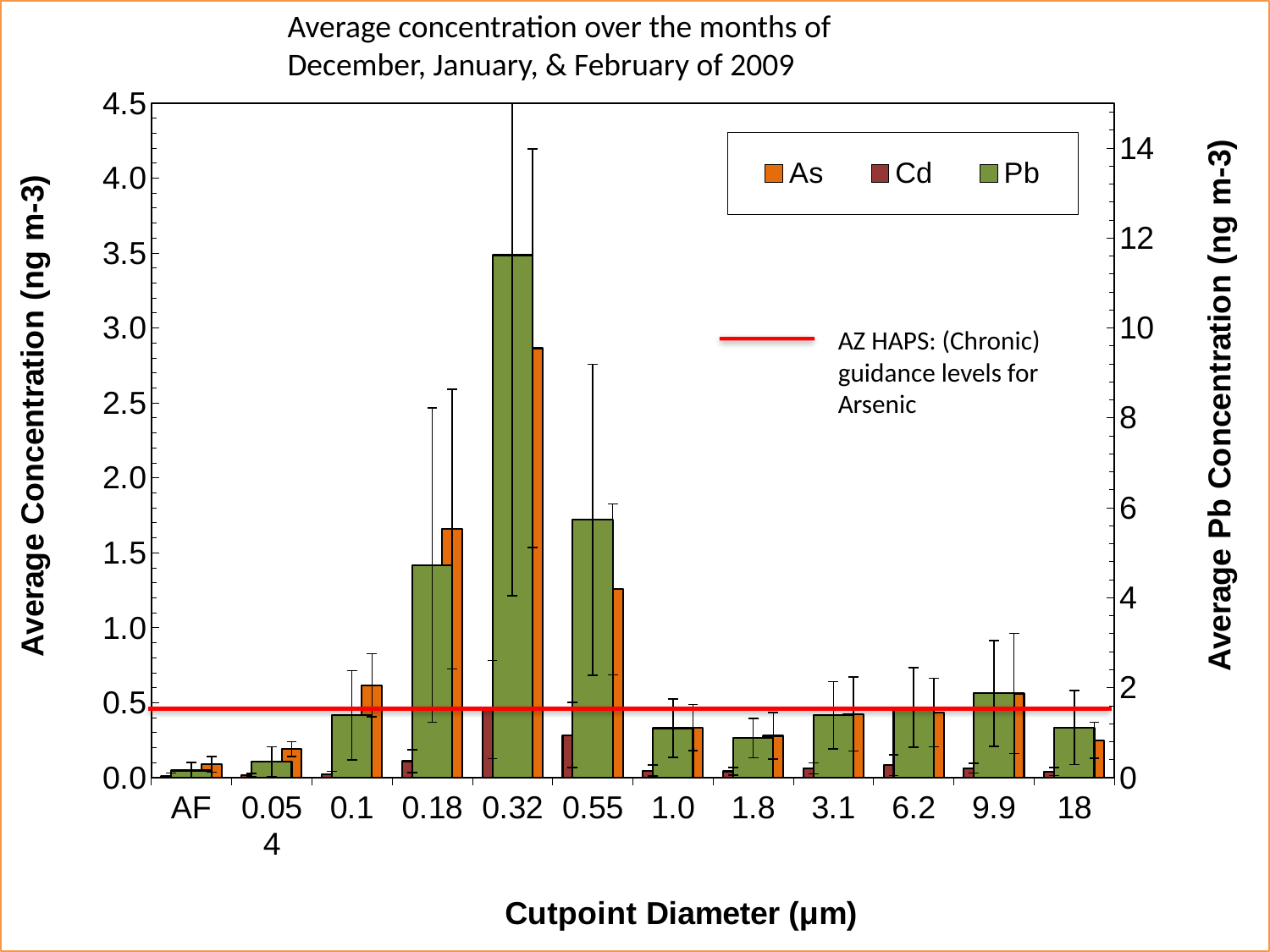

Average concentration over the months of December, January, & February of 2009

### Chart

| Category |  |  |  |
|---|---|---|---|
| 18 | 0.2474742464325798 | 0.0392731782106782 | 1.1132053421115922 |
| 9.9 | 0.5605330963403881 | 0.0621554959315376 | 1.869735800464967 |
| 6.2 | 0.43274460878627546 | 0.08111957872374538 | 1.5595700306637805 |
| 3.1 | 0.42371244688953014 | 0.0608258051747635 | 1.381334300344717 |
| 1.8 | 0.278211053992304 | 0.04123060966810966 | 0.8737372484768318 |
| 1.0 | 0.33290682118807113 | 0.04627629218775051 | 1.096604562489979 |
| 0.55 | 1.255601213023088 | 0.2832341019320186 | 5.7327740450136275 |
| 0.32 | 2.8636998081008493 | 0.4523099046015713 | 11.616643743987494 |
| 0.18 | 1.6578885957792207 | 0.10870551998156165 | 4.724763007054674 |
| 0.1 | 0.6149492820065737 | 0.02004218775052108 | 1.3810155122655123 |
| 0.054 | 0.1897200426887927 | 0.01585035624098124 | 0.3550270813291647 |
| AF | 0.08744212962962965 | 0.011520813291646628 | 0.15642481361231358 |
AZ HAPS: (Chronic) guidance levels for Arsenic